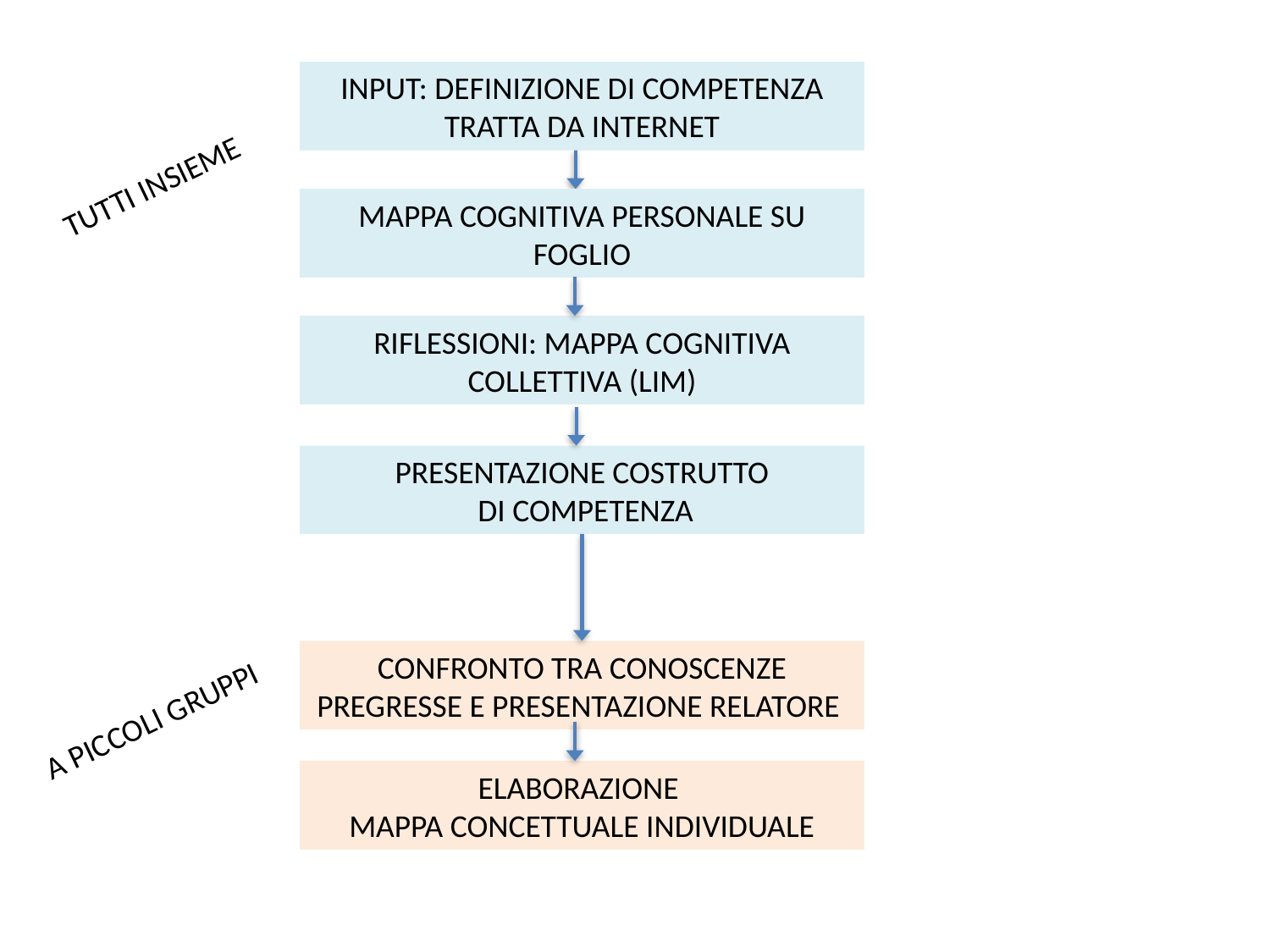

INPUT: DEFINIZIONE DI COMPETENZA
TRATTA DA INTERNET
TUTTI INSIEME
MAPPA COGNITIVA PERSONALE SU FOGLIO
RIFLESSIONI: MAPPA COGNITIVA COLLETTIVA (LIM)
PRESENTAZIONE COSTRUTTO
 DI COMPETENZA
CONFRONTO TRA CONOSCENZE PREGRESSE E PRESENTAZIONE RELATORE
A PICCOLI GRUPPI
ELABORAZIONE
MAPPA CONCETTUALE INDIVIDUALE